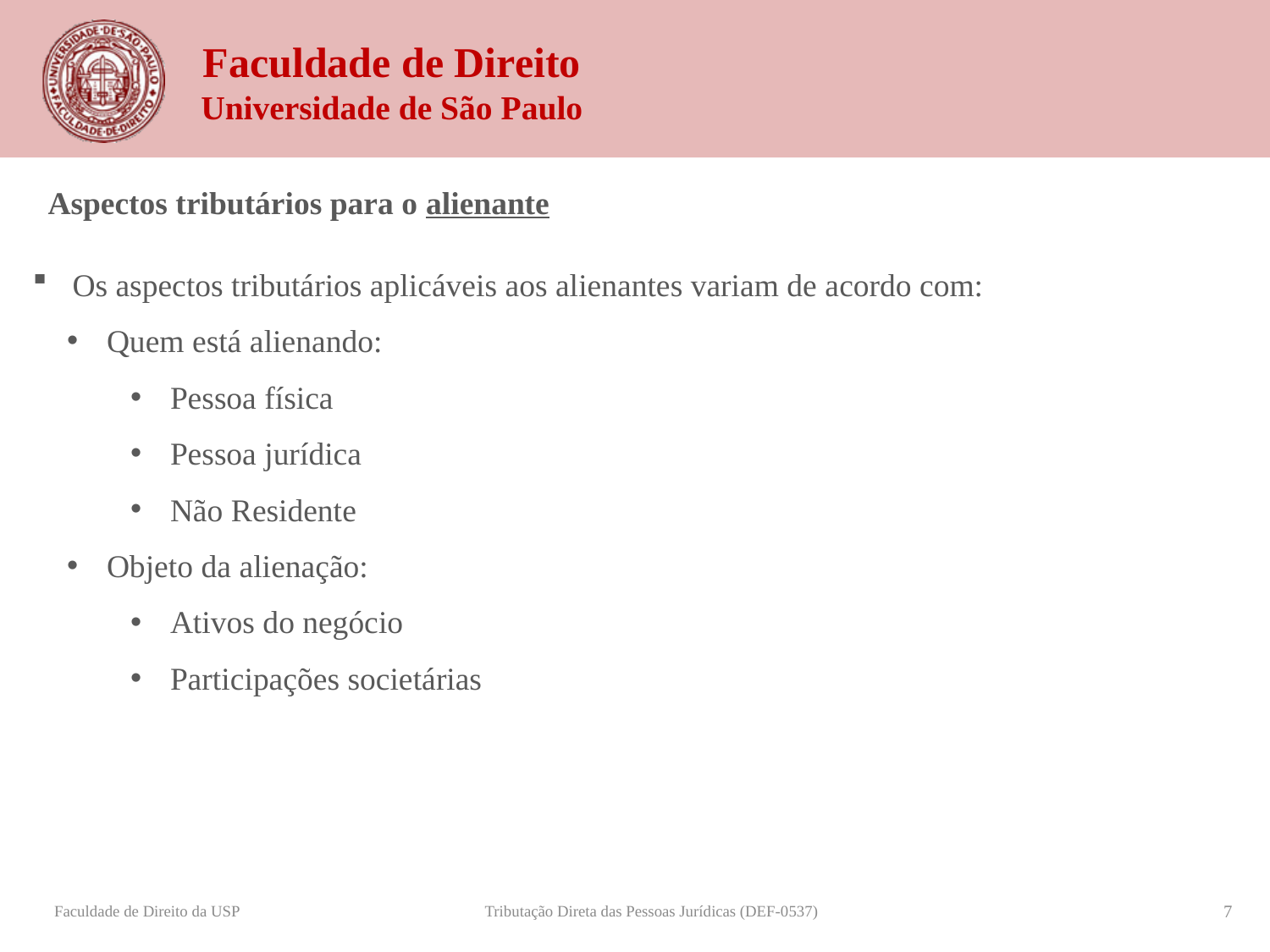

Aspectos tributários para o alienante
Os aspectos tributários aplicáveis aos alienantes variam de acordo com:
Quem está alienando:
Pessoa física
Pessoa jurídica
Não Residente
Objeto da alienação:
Ativos do negócio
Participações societárias